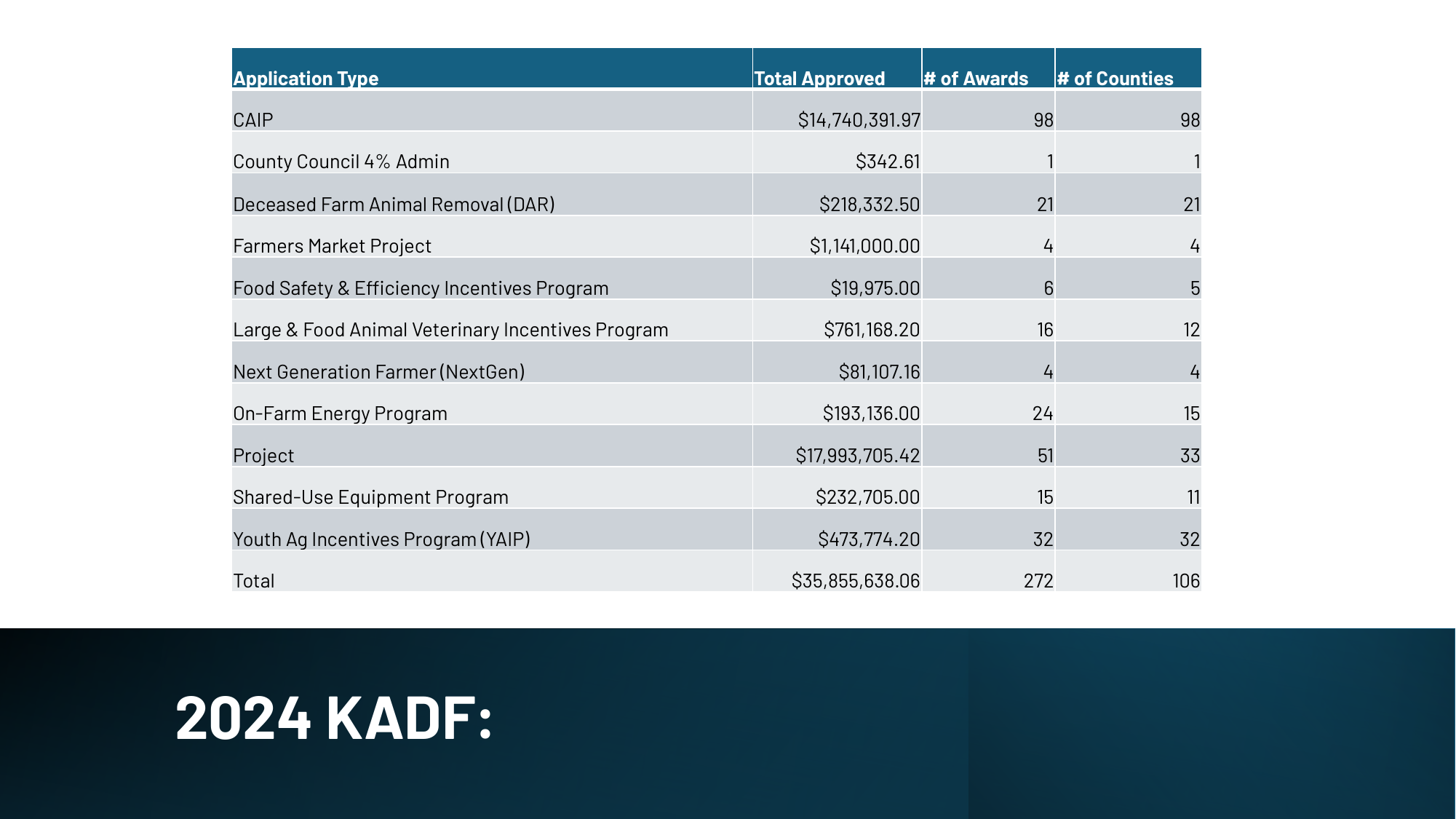

| Application Type | Total Approved | # of Awards | # of Counties |
| --- | --- | --- | --- |
| CAIP | $14,740,391.97 | 98 | 98 |
| County Council 4% Admin | $342.61 | 1 | 1 |
| Deceased Farm Animal Removal (DAR) | $218,332.50 | 21 | 21 |
| Farmers Market Project | $1,141,000.00 | 4 | 4 |
| Food Safety & Efficiency Incentives Program | $19,975.00 | 6 | 5 |
| Large & Food Animal Veterinary Incentives Program | $761,168.20 | 16 | 12 |
| Next Generation Farmer (NextGen) | $81,107.16 | 4 | 4 |
| On-Farm Energy Program | $193,136.00 | 24 | 15 |
| Project | $17,993,705.42 | 51 | 33 |
| Shared-Use Equipment Program | $232,705.00 | 15 | 11 |
| Youth Ag Incentives Program (YAIP) | $473,774.20 | 32 | 32 |
| Total | $35,855,638.06 | 272 | 106 |

2024 KADF: